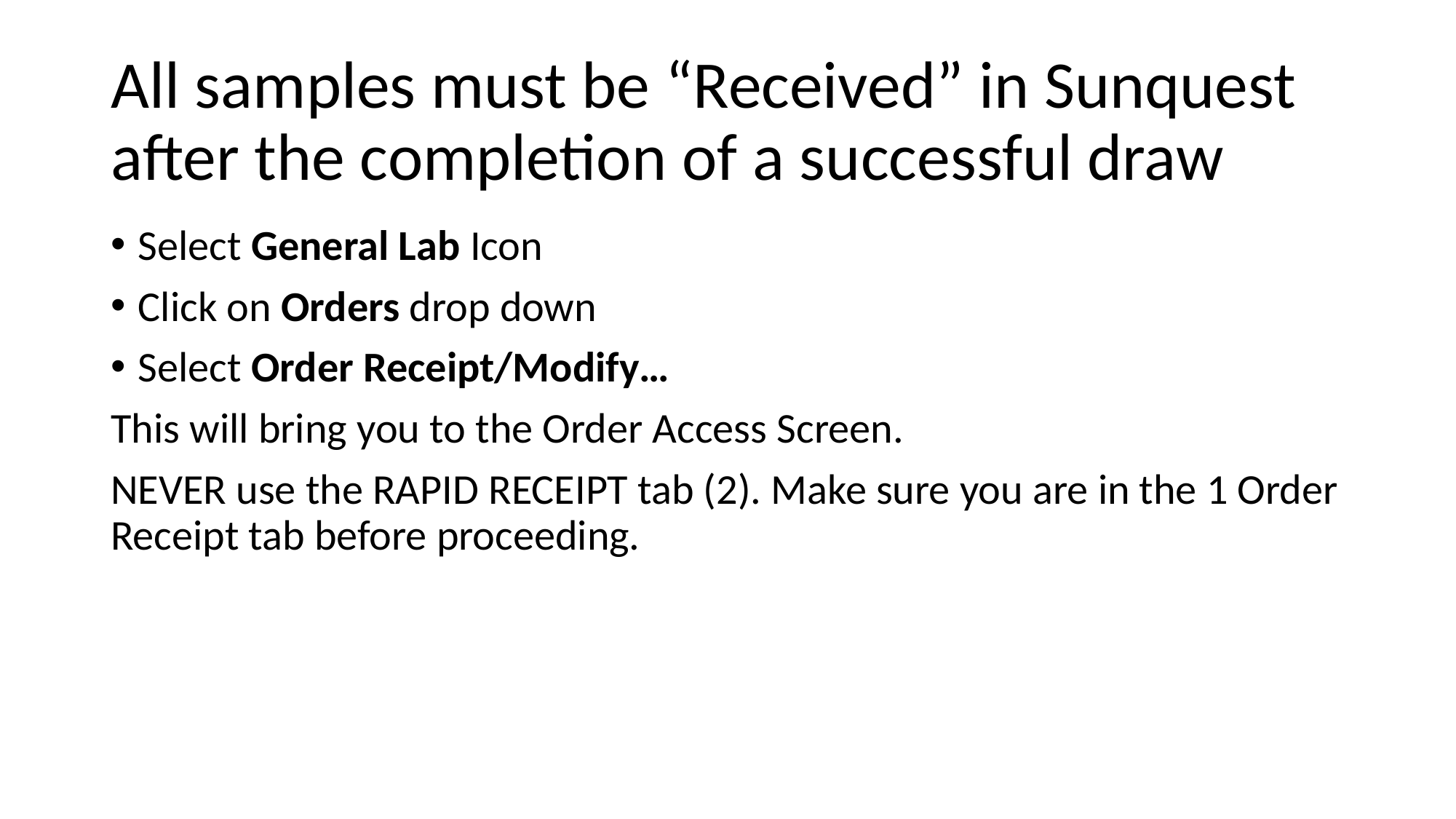

# All samples must be “Received” in Sunquest after the completion of a successful draw
Select General Lab Icon
Click on Orders drop down
Select Order Receipt/Modify…
This will bring you to the Order Access Screen.
NEVER use the RAPID RECEIPT tab (2). Make sure you are in the 1 Order Receipt tab before proceeding.